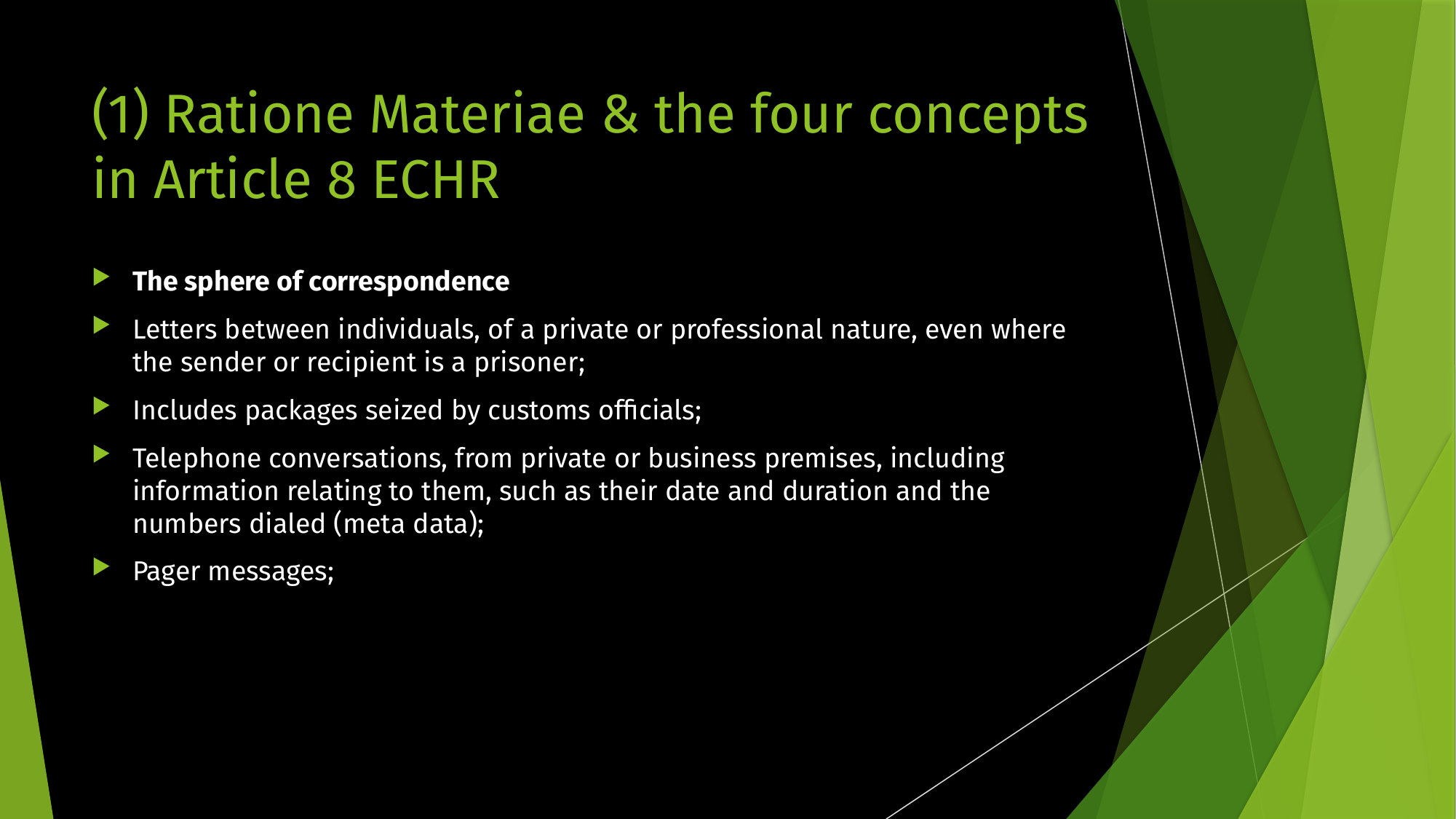

# (1) Ratione Materiae & the four concepts in Article 8 ECHR
The sphere of correspondence
Letters between individuals, of a private or professional nature, even where the sender or recipient is a prisoner;
Includes packages seized by customs officials;
Telephone conversations, from private or business premises, including information relating to them, such as their date and duration and the numbers dialed (meta data);
Pager messages;